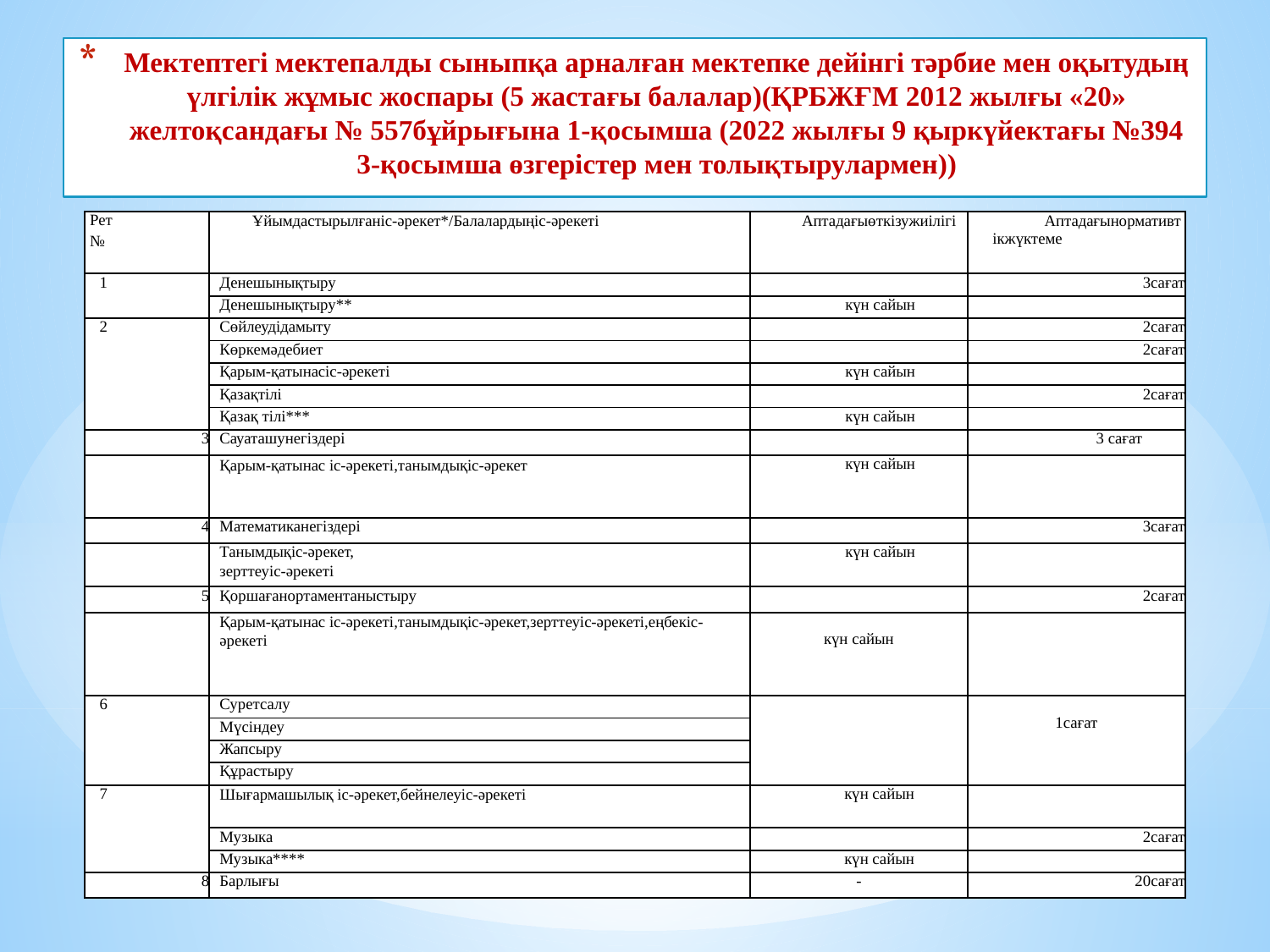

Мектептегі мектепалды сыныпқа арналған мектепке дейінгі тәрбие мен оқытудың үлгілік жұмыс жоспары (5 жастағы балалар)(ҚРБЖҒМ 2012 жылғы «20» желтоқсандағы № 557бұйрығына 1-қосымша (2022 жылғы 9 қыркүйектағы №394 3-қосымша өзгерістер мен толықтырулармен))
| Рет № | Ұйымдастырылғаніс-әрекет\*/Балалардыңіс-әрекеті | Аптадағыөткізужиілігі | Аптадағынормативтікжүктеме |
| --- | --- | --- | --- |
| 1 | Денешынықтыру |  | 3сағат |
|  | Денешынықтыру\*\* | күн сайын |  |
| 2 | Сөйлеудідамыту |  | 2сағат |
|  | Көркемәдебиет |  | 2сағат |
|  | Қарым-қатынасіс-әрекеті | күн сайын |  |
|  | Қазақтілі |  | 2сағат |
|  | Қазақ тілі\*\*\* | күн сайын |  |
| 3 | Сауаташунегіздері |  | 3 сағат |
|  | Қарым-қатынас іс-әрекеті,танымдықіс-әрекет | күн сайын |  |
| 4 | Математиканегіздері |  | 3сағат |
|  | Танымдықіс-әрекет, зерттеуіс-әрекеті | күн сайын |  |
| 5 | Қоршағанортаментаныстыру |  | 2сағат |
|  | Қарым-қатынас іс-әрекеті,танымдықіс-әрекет,зерттеуіс-әрекеті,еңбекіс-әрекеті | күн сайын |  |
| 6 | Суретсалу |  | 1сағат |
|  | Мүсіндеу |  |  |
|  | Жапсыру |  |  |
|  | Құрастыру |  |  |
| 7 | Шығармашылық іс-әрекет,бейнелеуіс-әрекеті | күн сайын |  |
|  | Музыка |  | 2сағат |
|  | Музыка\*\*\*\* | күн сайын |  |
| 8 | Барлығы | - | 20сағат |